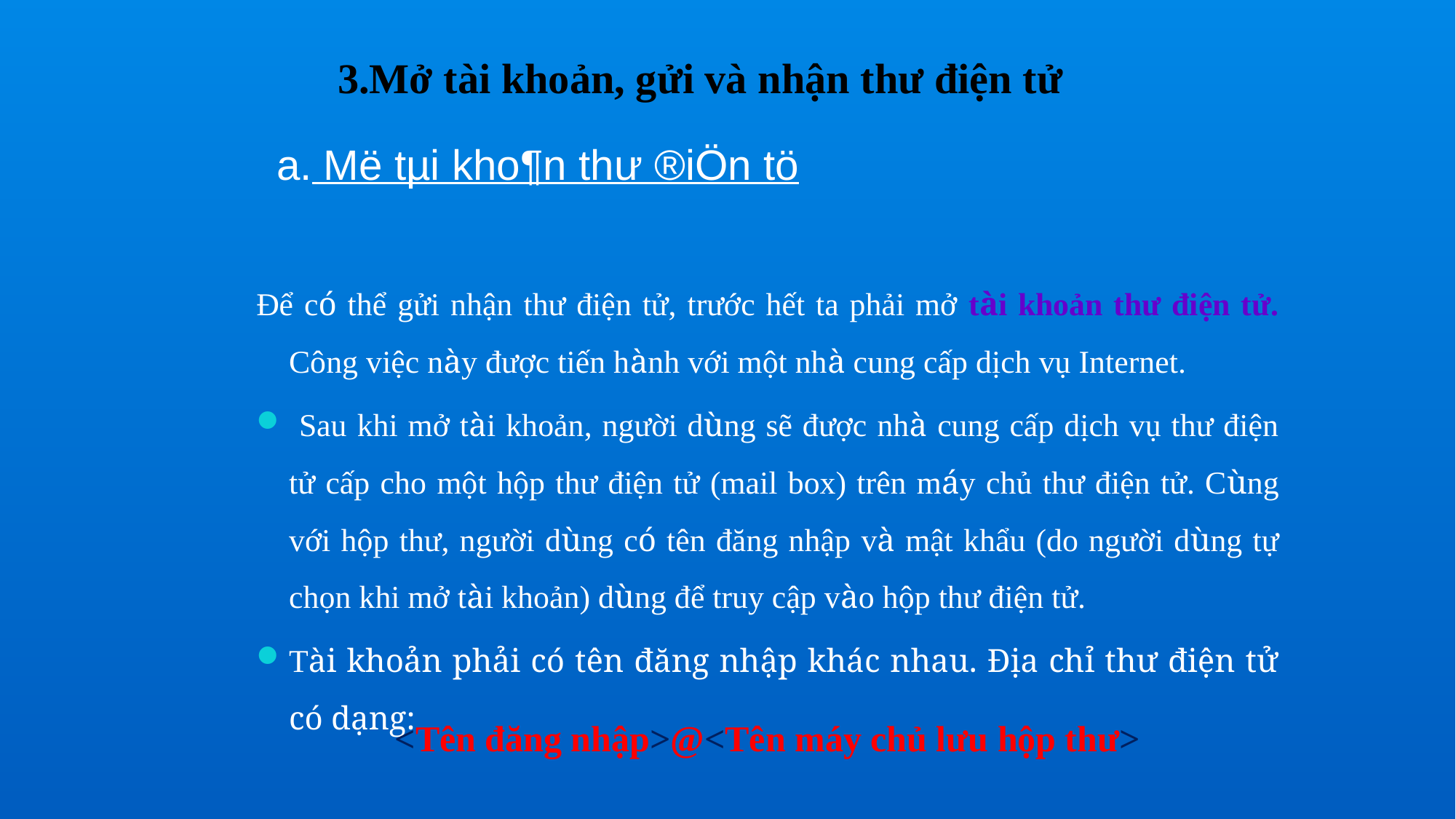

# 3.Mở tài khoản, gửi và nhận thư điện tử
a. Më tµi kho¶n th­ư ®iÖn tö

Để có thể gửi nhận thư điện tử, trước hết ta phải mở tài khoản thư điện tử. Công việc này được tiến hành với một nhà cung cấp dịch vụ Internet.
 Sau khi mở tài khoản, người dùng sẽ được nhà cung cấp dịch vụ thư điện tử cấp cho một hộp thư điện tử (mail box) trên máy chủ thư điện tử. Cùng với hộp thư, người dùng có tên đăng nhập và mật khẩu (do người dùng tự chọn khi mở tài khoản) dùng để truy cập vào hộp thư điện tử.
Tài khoản phải có tên đăng nhập khác nhau. Địa chỉ thư điện tử có dạng:

<Tên đăng nhập>@<Tên máy chủ lưu hộp thư>